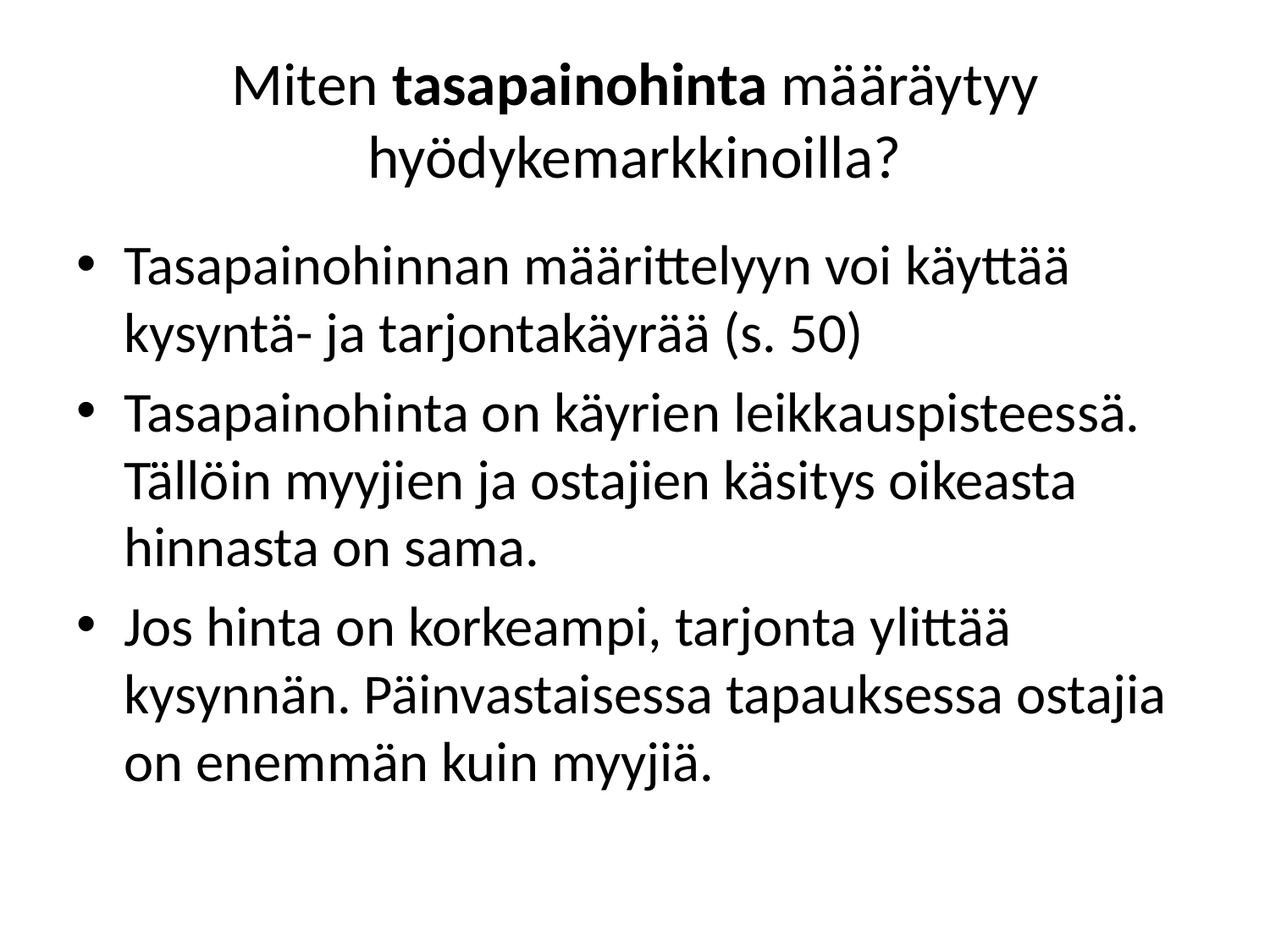

# Miten tasapainohinta määräytyy hyödykemarkkinoilla?
Tasapainohinnan määrittelyyn voi käyttää kysyntä- ja tarjontakäyrää (s. 50)
Tasapainohinta on käyrien leikkauspisteessä. Tällöin myyjien ja ostajien käsitys oikeasta hinnasta on sama.
Jos hinta on korkeampi, tarjonta ylittää kysynnän. Päinvastaisessa tapauksessa ostajia on enemmän kuin myyjiä.